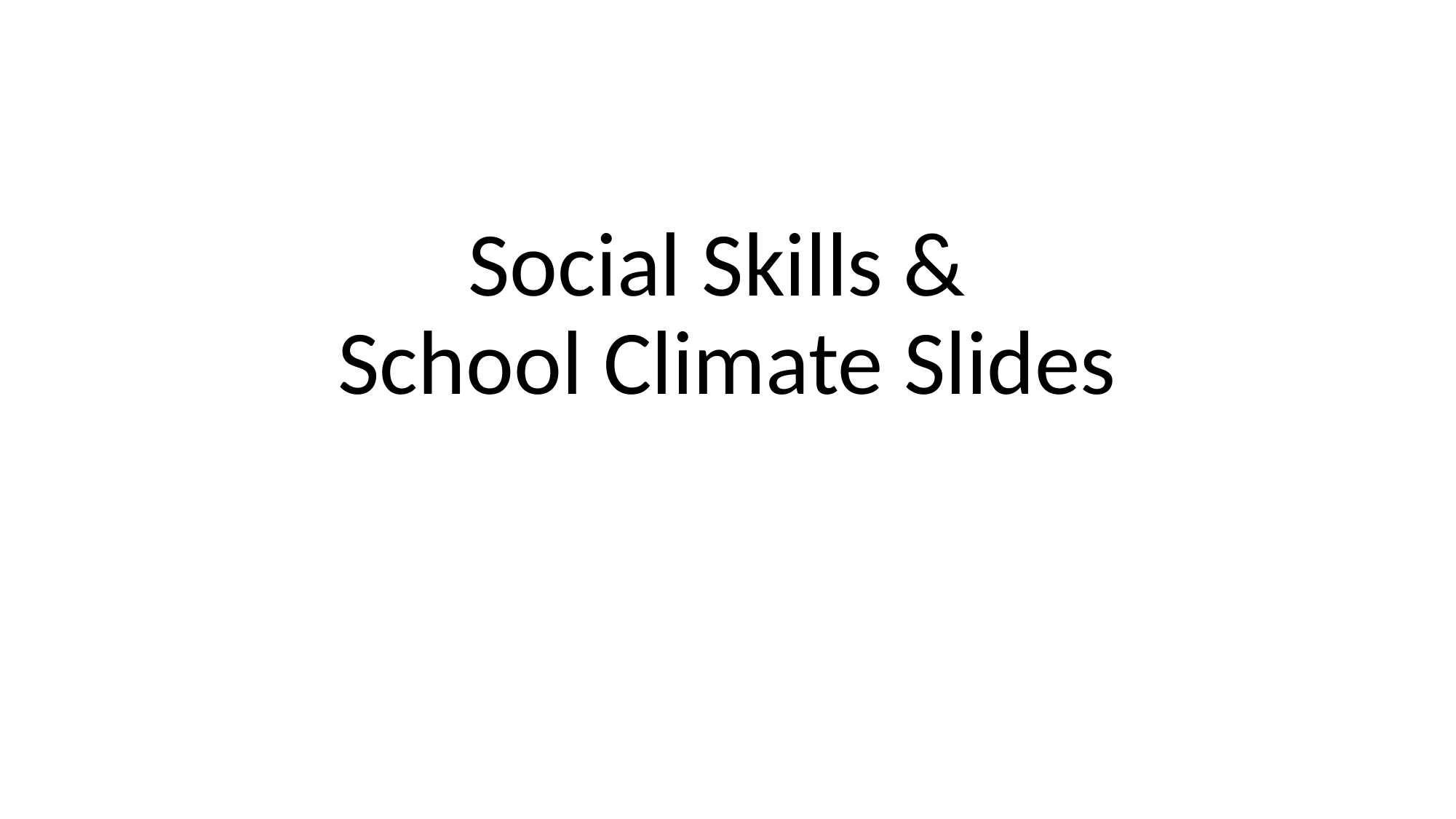

# Social Skills & School Climate Slides